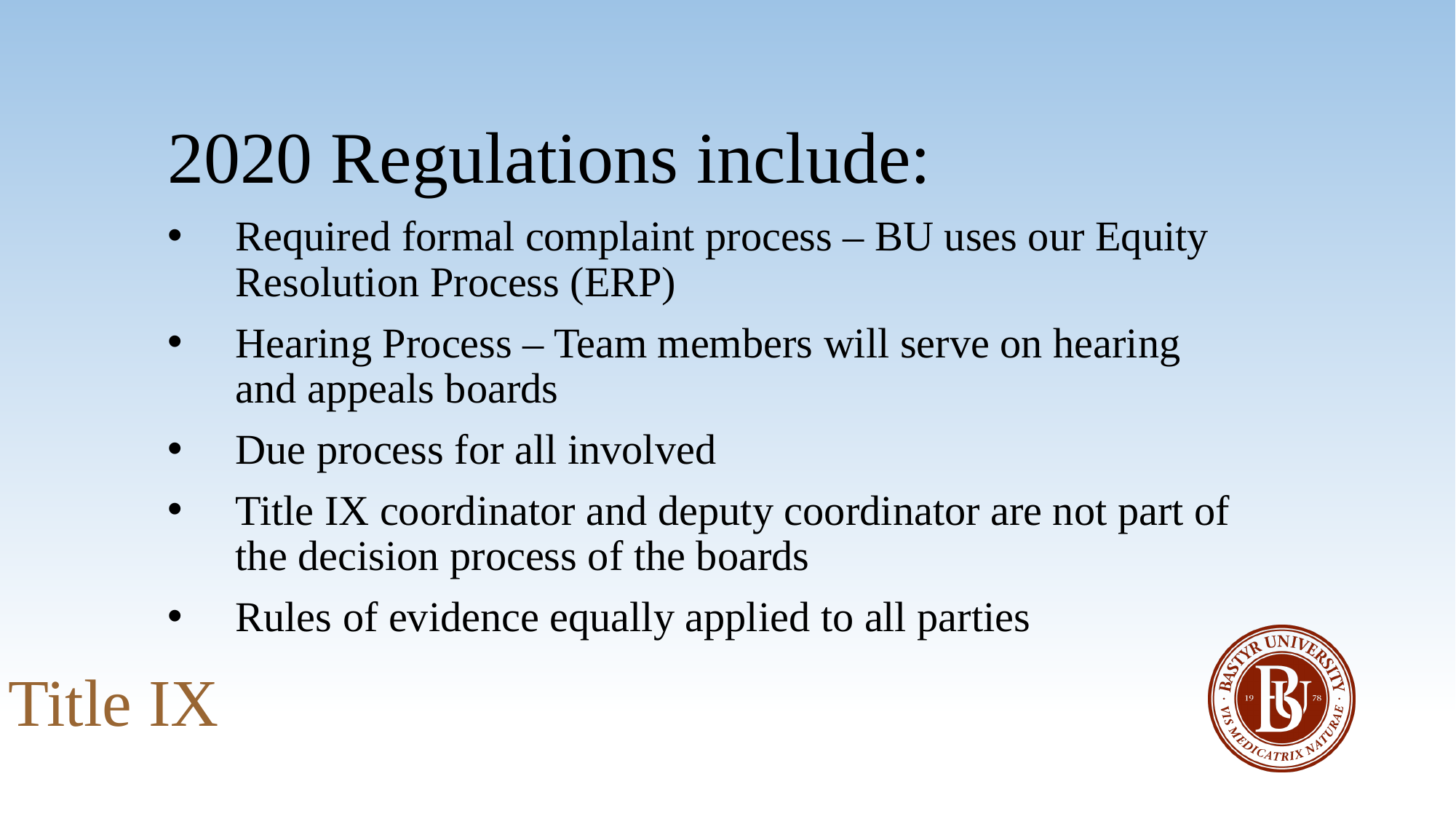

#
2020 Regulations include:
Required formal complaint process – BU uses our Equity Resolution Process (ERP)
Hearing Process – Team members will serve on hearing and appeals boards
Due process for all involved
Title IX coordinator and deputy coordinator are not part of the decision process of the boards
Rules of evidence equally applied to all parties
Title IX